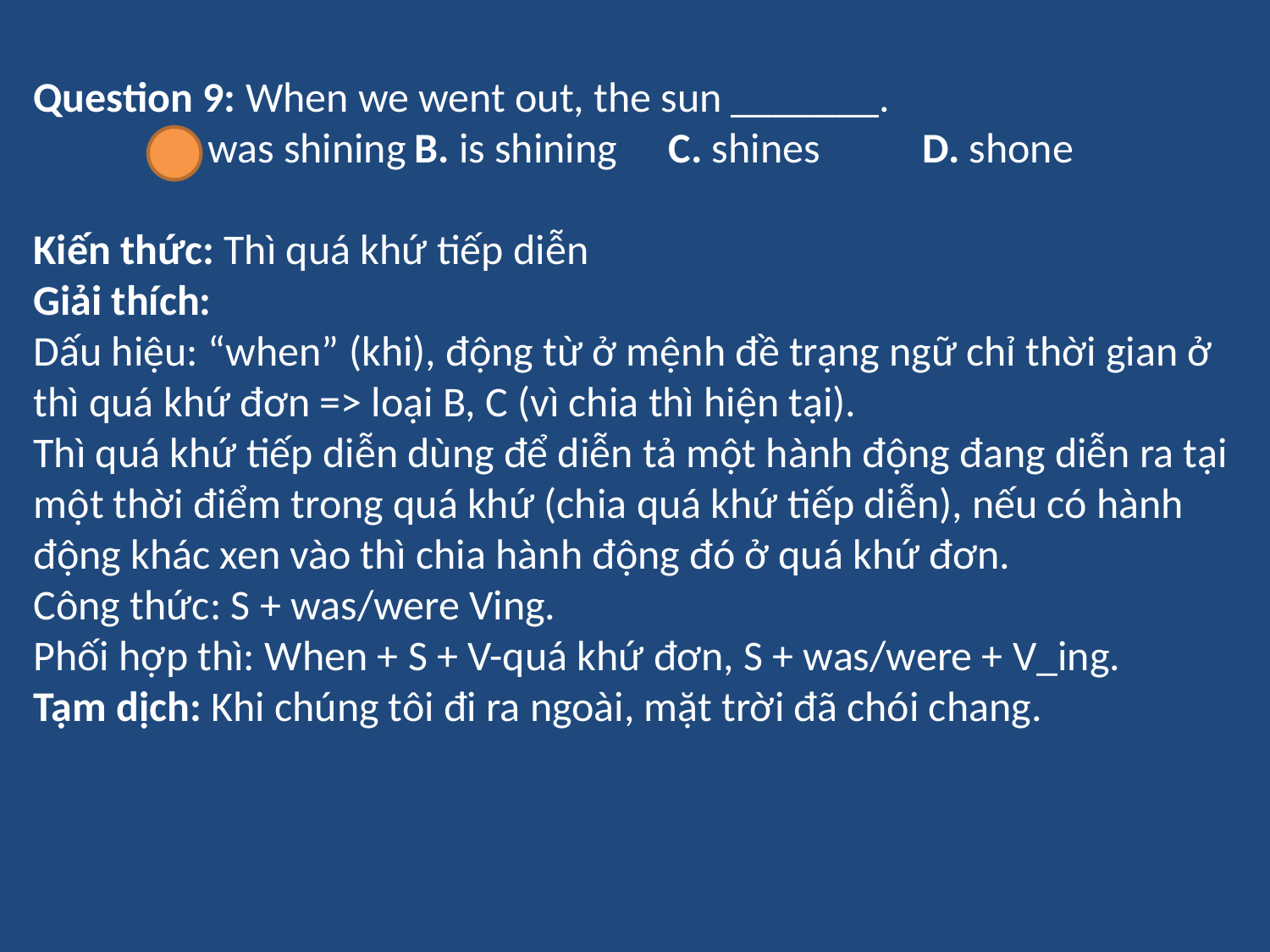

Question 9: When we went out, the sun _______.
	A. was shining	B. is shining	C. shines	D. shone

Kiến thức: Thì quá khứ tiếp diễn
Giải thích:
Dấu hiệu: “when” (khi), động từ ở mệnh đề trạng ngữ chỉ thời gian ở thì quá khứ đơn => loại B, C (vì chia thì hiện tại).
Thì quá khứ tiếp diễn dùng để diễn tả một hành động đang diễn ra tại một thời điểm trong quá khứ (chia quá khứ tiếp diễn), nếu có hành động khác xen vào thì chia hành động đó ở quá khứ đơn.
Công thức: S + was/were Ving.
Phối hợp thì: When + S + V-quá khứ đơn, S + was/were + V_ing.
Tạm dịch: Khi chúng tôi đi ra ngoài, mặt trời đã chói chang.